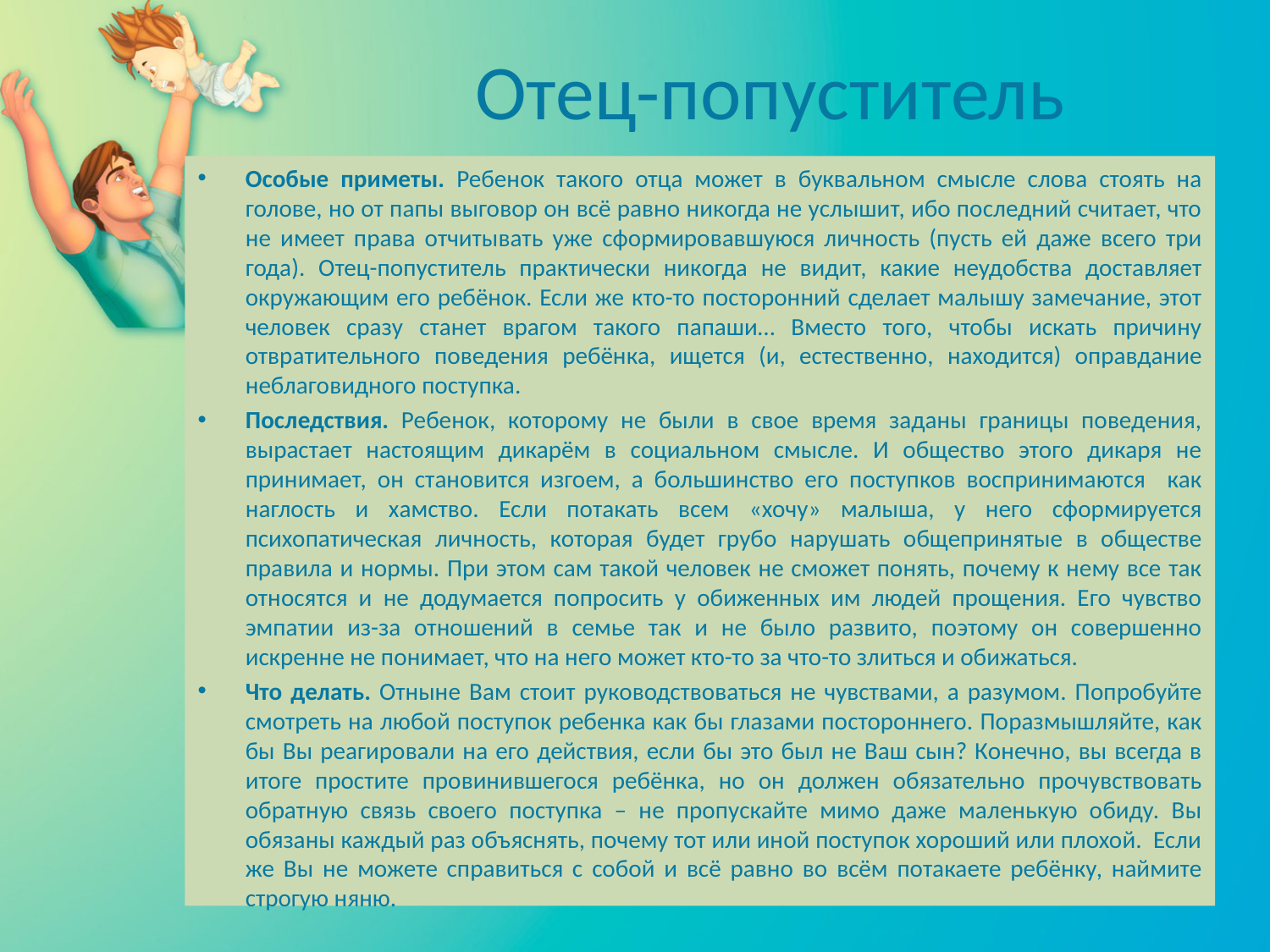

# Отец-попуститель
Особые приметы. Ребенок такого отца может в буквальном смысле слова стоять на голове, но от папы выговор он всё равно никогда не услышит, ибо последний считает, что не имеет права отчитывать уже сформировавшуюся личность (пусть ей даже всего три года). Отец-попуститель практически никогда не видит, какие неудобства доставляет окружающим его ребёнок. Если же кто-то посторонний сделает малышу замечание, этот человек сразу станет врагом такого папаши… Вместо того, чтобы искать причину отвратительного поведения ребёнка, ищется (и, естественно, находится) оправдание неблаговидного поступка.
Последствия. Ребенок, которому не были в свое время заданы границы поведения, вырастает настоящим дикарём в социальном смысле. И общество этого дикаря не принимает, он становится изгоем, а большинство его поступков воспринимаются  как наглость и хамство. Если потакать всем «хочу» малыша, у него сформируется психопатическая личность, которая будет грубо нарушать общепринятые в обществе правила и нормы. При этом сам такой человек не сможет понять, почему к нему все так относятся и не додумается попросить у обиженных им людей прощения. Его чувство эмпатии из-за отношений в семье так и не было развито, поэтому он совершенно искренне не понимает, что на него может кто-то за что-то злиться и обижаться.
Что делать. Отныне Вам стоит руководствоваться не чувствами, а разумом. Попробуйте смотреть на любой поступок ребенка как бы глазами постороннего. Поразмышляйте, как бы Вы реагировали на его действия, если бы это был не Ваш сын? Конечно, вы всегда в итоге простите провинившегося ребёнка, но он должен обязательно прочувствовать обратную связь своего поступка – не пропускайте мимо даже маленькую обиду. Вы обязаны каждый раз объяснять, почему тот или иной поступок хороший или плохой.  Если же Вы не можете справиться с собой и всё равно во всём потакаете ребёнку, наймите строгую няню.